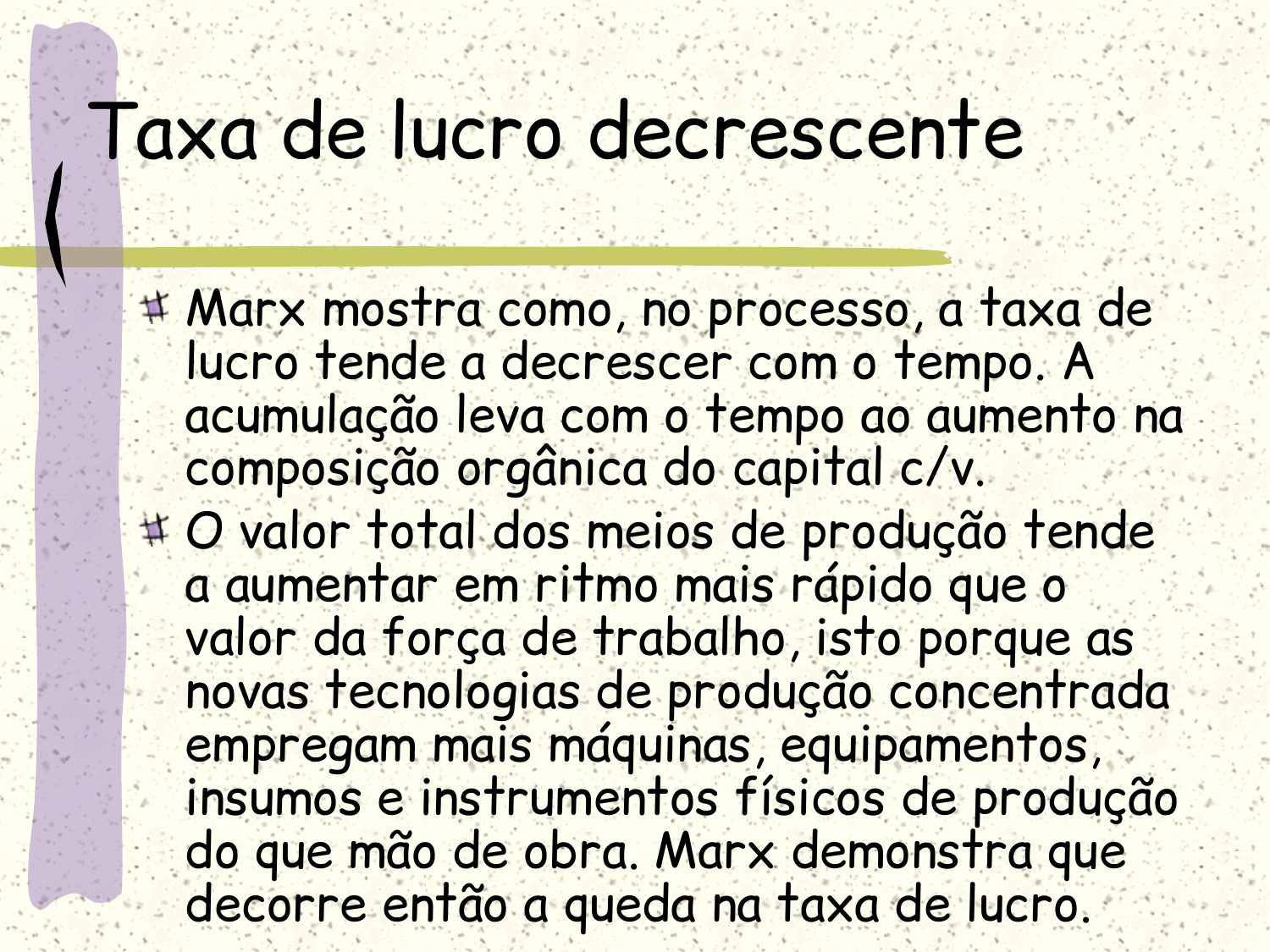

# Taxa de lucro decrescente
Marx mostra como, no processo, a taxa de lucro tende a decrescer com o tempo. A acumulação leva com o tempo ao aumento na composição orgânica do capital c/v.
O valor total dos meios de produção tende a aumentar em ritmo mais rápido que o valor da força de trabalho, isto porque as novas tecnologias de produção concentrada empregam mais máquinas, equipamentos, insumos e instrumentos físicos de produção do que mão de obra. Marx demonstra que decorre então a queda na taxa de lucro.